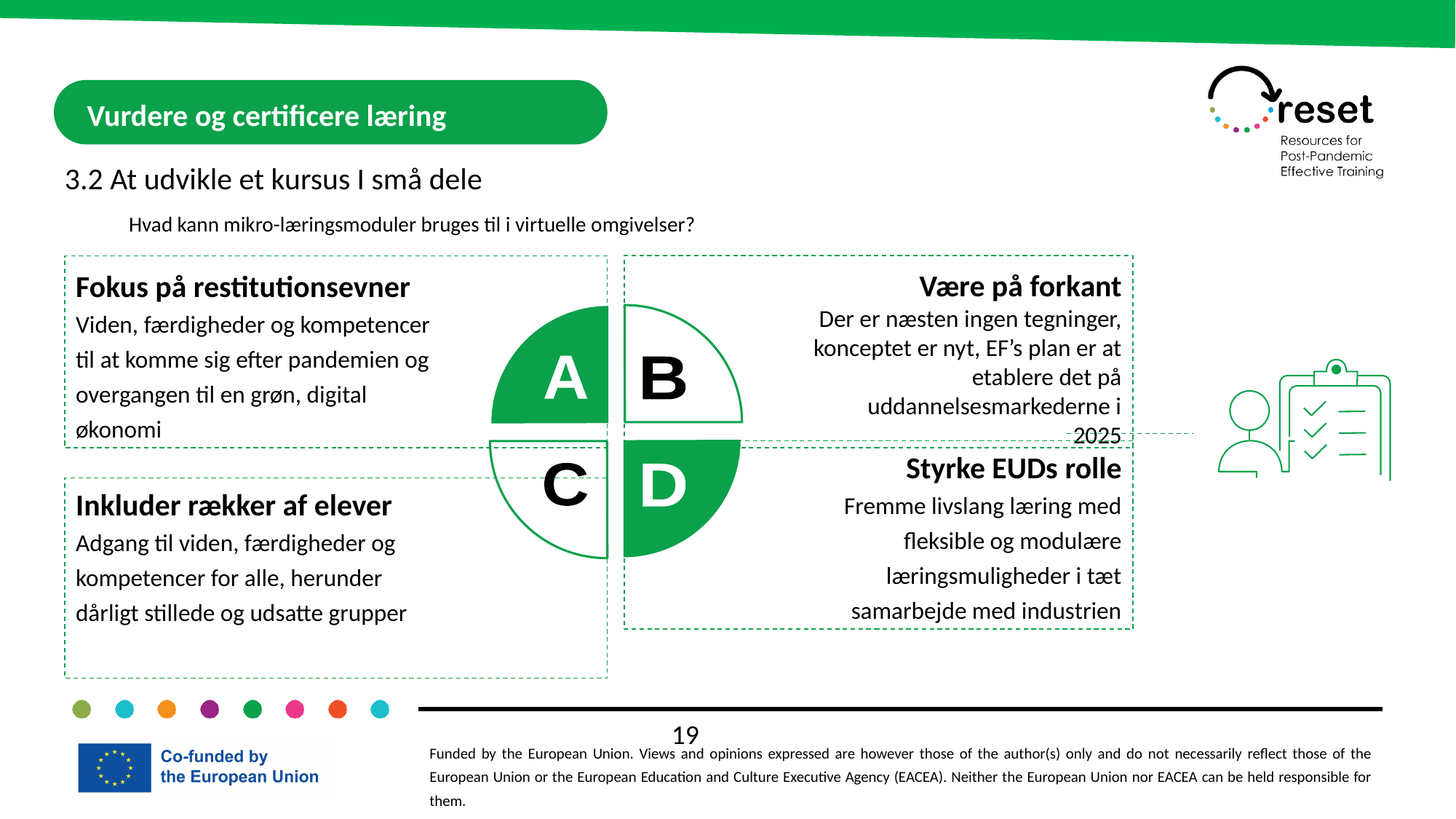

Vurdere og certificere læring
3.2 At udvikle et kursus I små dele
Hvad kann mikro-læringsmoduler bruges til i virtuelle omgivelser?
Være på forkant
Der er næsten ingen tegninger, konceptet er nyt, EF’s plan er at etablere det på uddannelsesmarkederne i
 2025
Fokus på restitutionsevner
Viden, færdigheder og kompetencer til at komme sig efter pandemien og overgangen til en grøn, digital økonomi

A
B

Styrke EUDs rolle
Fremme livslang læring med fleksible og modulære læringsmuligheder i tæt samarbejde med industrien

C
D
Inkluder rækker af elever
Adgang til viden, færdigheder og kompetencer for alle, herunder dårligt stillede og udsatte grupper

19